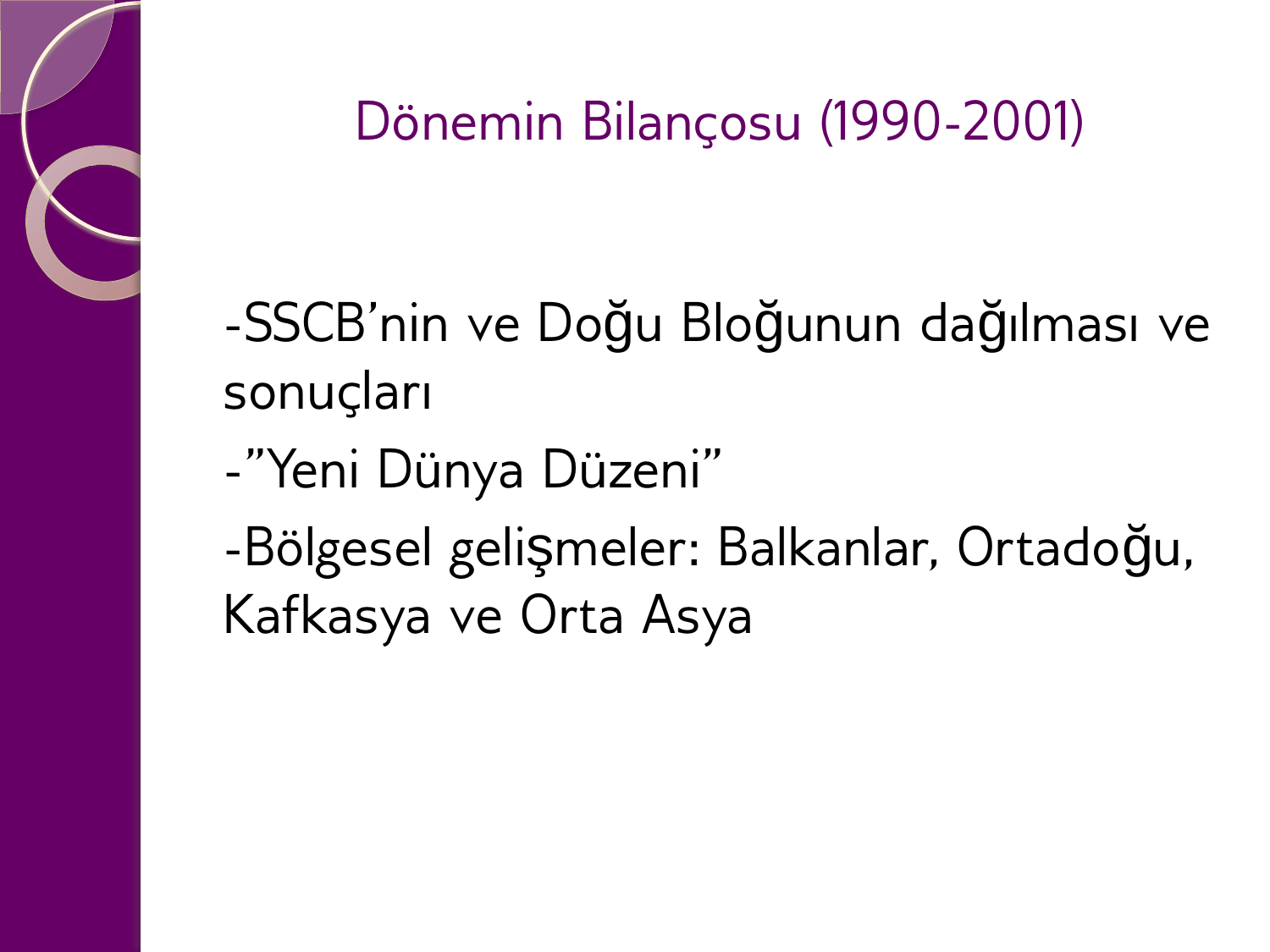

# Dönemin Bilançosu (1990-2001)

-SSCB’nin ve Doğu Bloğunun dağılması ve sonuçları
-”Yeni Dünya Düzeni”
-Bölgesel gelişmeler: Balkanlar, Ortadoğu, Kafkasya ve Orta Asya